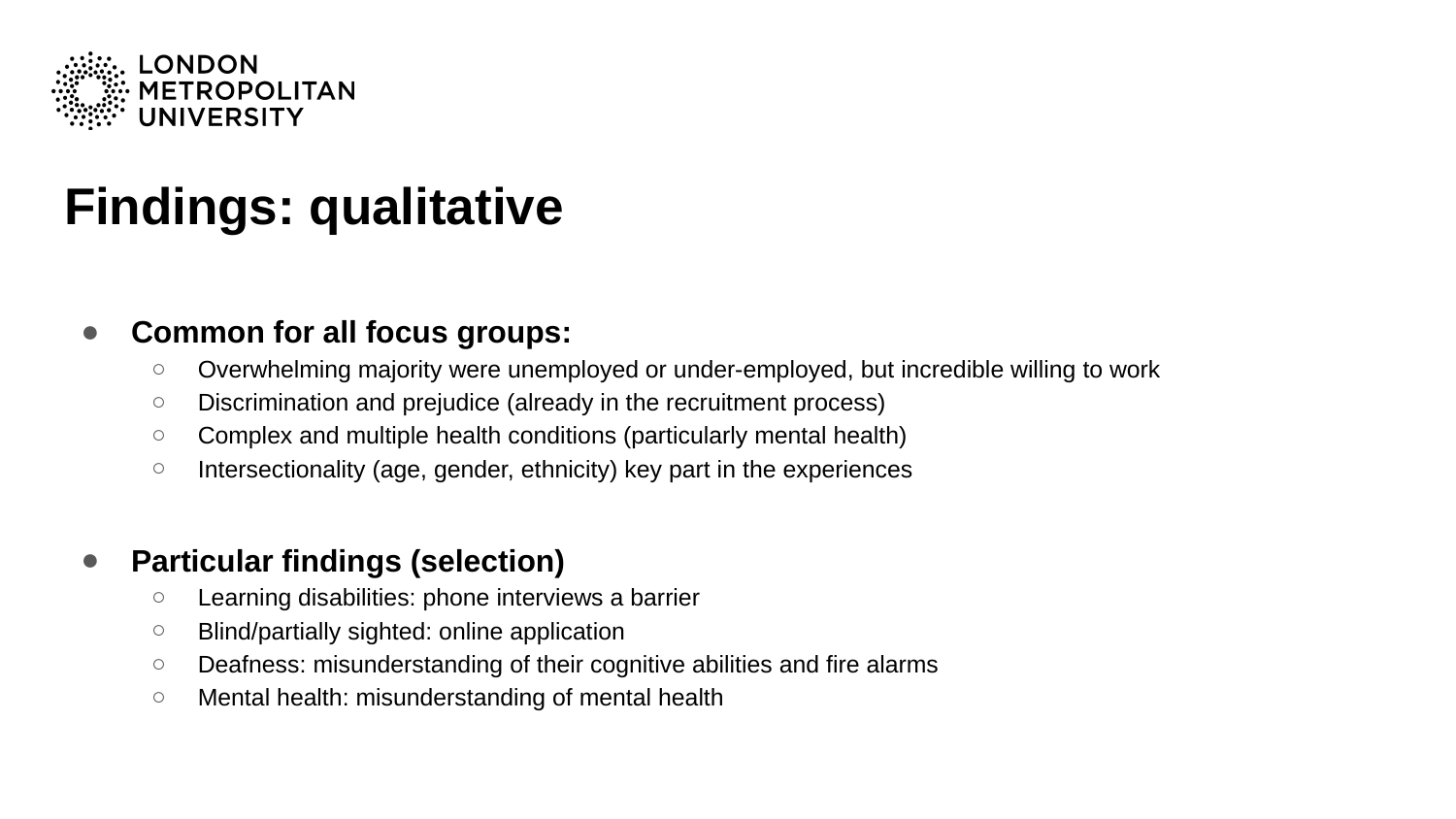

# Findings: qualitative
Common for all focus groups:
Overwhelming majority were unemployed or under-employed, but incredible willing to work
Discrimination and prejudice (already in the recruitment process)
Complex and multiple health conditions (particularly mental health)
Intersectionality (age, gender, ethnicity) key part in the experiences

Particular findings (selection)
Learning disabilities: phone interviews a barrier
Blind/partially sighted: online application
Deafness: misunderstanding of their cognitive abilities and fire alarms
Mental health: misunderstanding of mental health